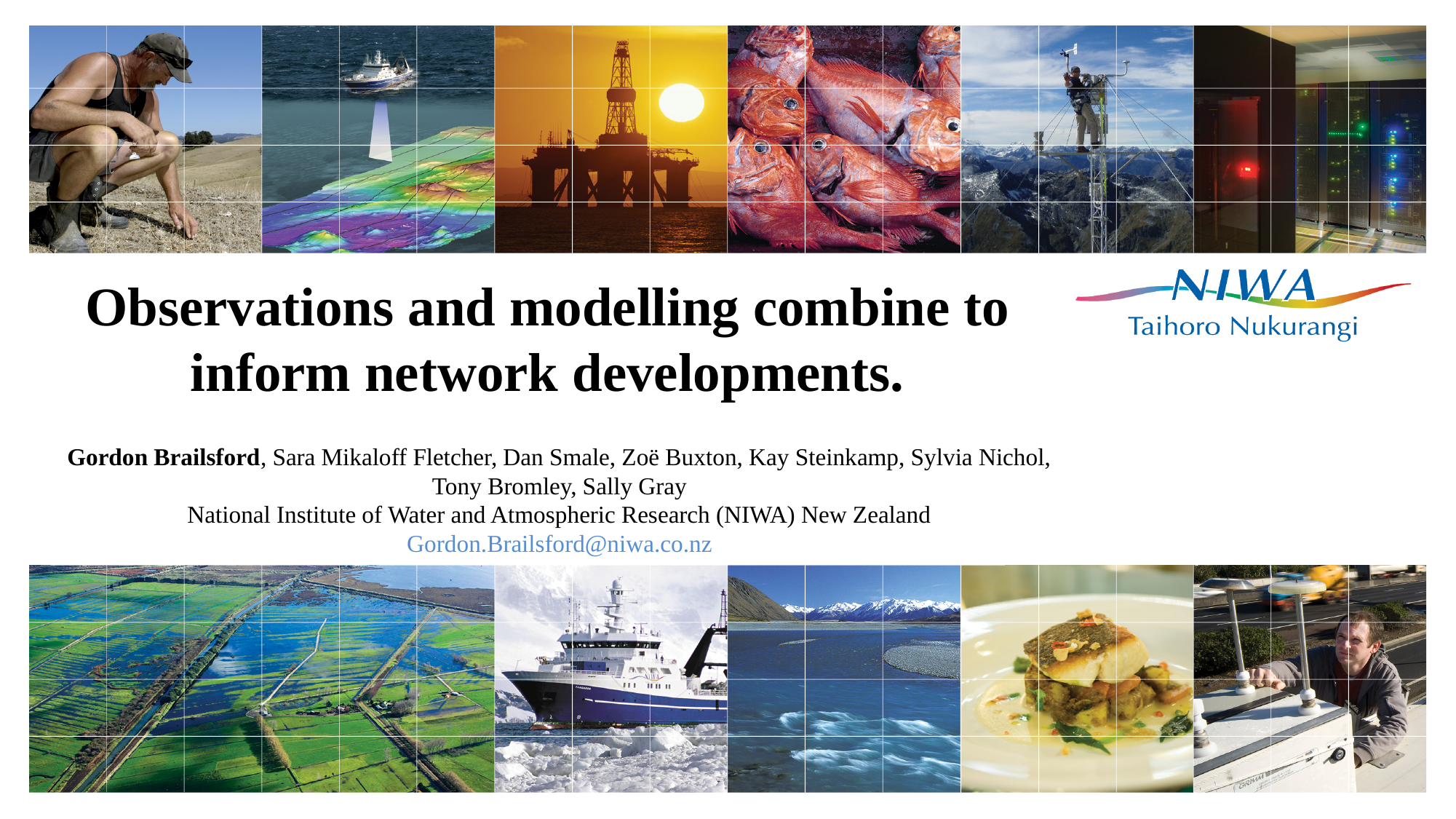

# Observations and modelling combine to inform network developments.
Gordon Brailsford, Sara Mikaloff Fletcher, Dan Smale, Zoë Buxton, Kay Steinkamp, Sylvia Nichol, Tony Bromley, Sally Gray
National Institute of Water and Atmospheric Research (NIWA) New Zealand
Gordon.Brailsford@niwa.co.nz